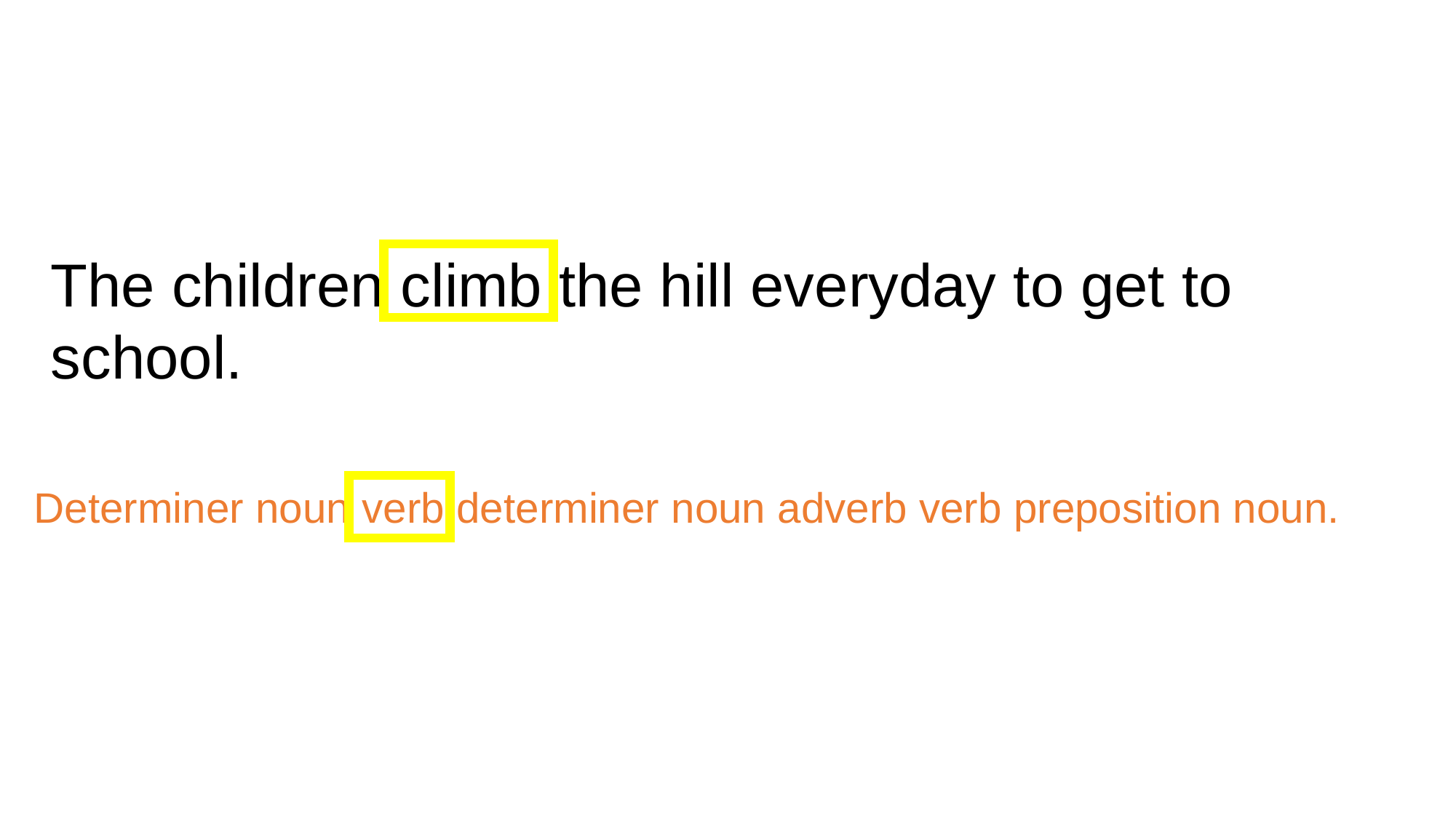

The children climb the hill everyday to get to school.

Determiner noun verb determiner noun adverb verb preposition noun.